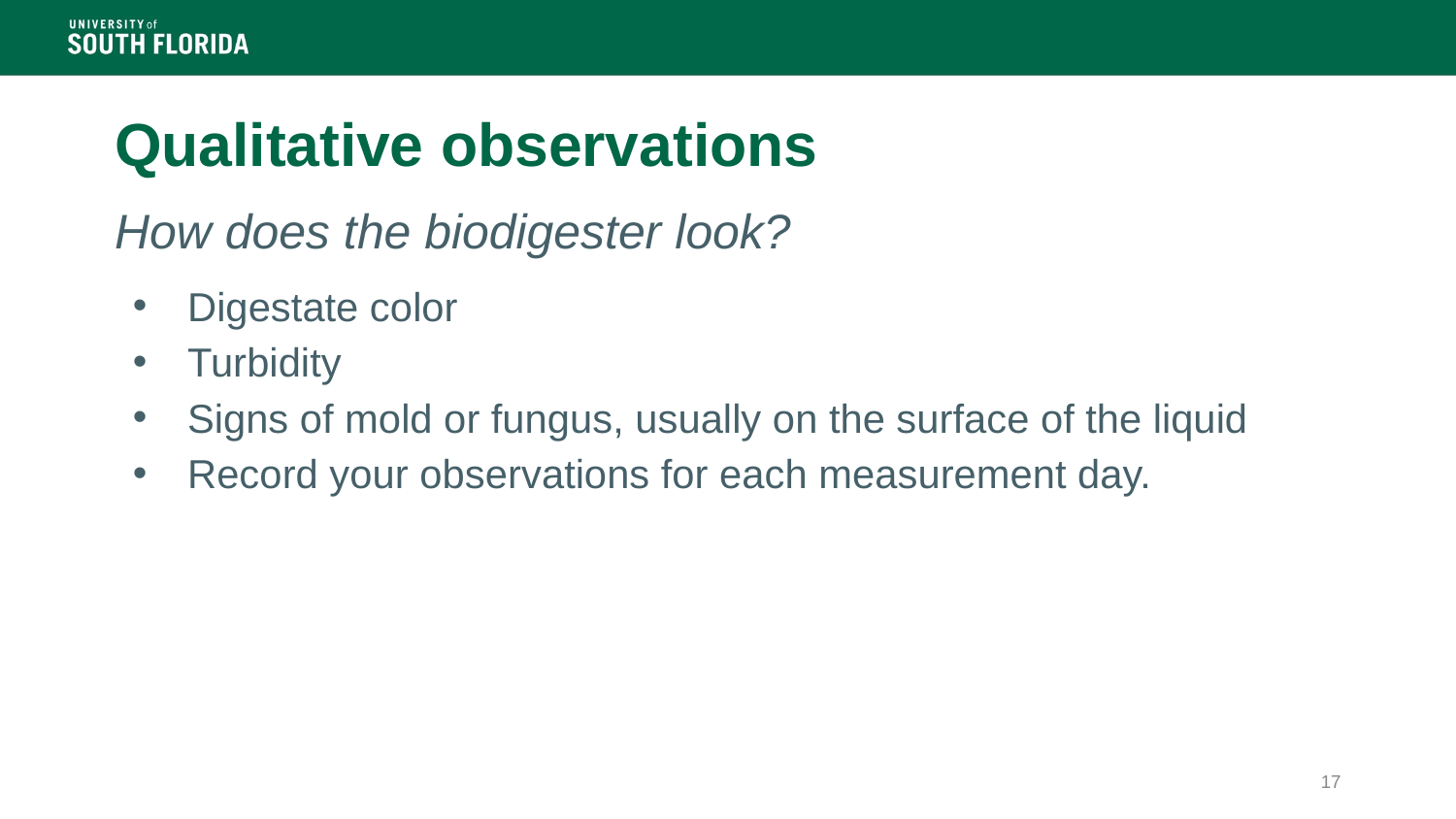

# Qualitative observations
How does the biodigester look?
Digestate color
Turbidity
Signs of mold or fungus, usually on the surface of the liquid
Record your observations for each measurement day.
17